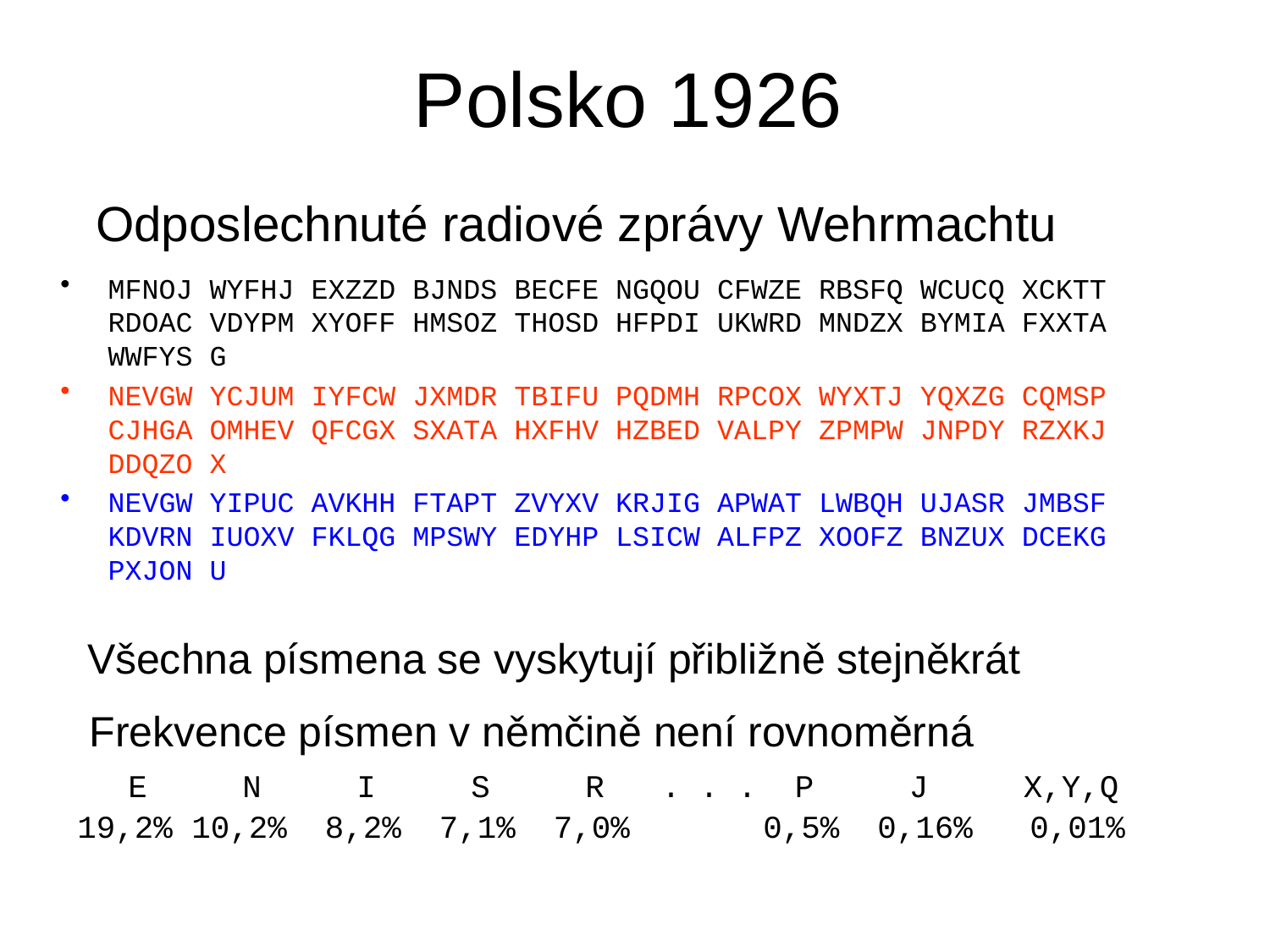

# Polsko 1926
   Odposlechnuté radiové zprávy Wehrmachtu
MFNOJ WYFHJ EXZZD BJNDS BECFE NGQOU CFWZE RBSFQ WCUCQ XCKTT RDOAC VDYPM XYOFF HMSOZ THOSD HFPDI UKWRD MNDZX BYMIA FXXTA WWFYS G
NEVGW YCJUM IYFCW JXMDR TBIFU PQDMH RPCOX WYXTJ YQXZG CQMSP CJHGA OMHEV QFCGX SXATA HXFHV HZBED VALPY ZPMPW JNPDY RZXKJ DDQZO X
NEVGW YIPUC AVKHH FTAPT ZVYXV KRJIG APWAT LWBQH UJASR JMBSF KDVRN IUOXV FKLQG MPSWY EDYHP LSICW ALFPZ XOOFZ BNZUX DCEKG PXJON U

Všechna písmena se vyskytují přibližně stejněkrát

 Frekvence písmen v němčině není rovnoměrná
  E     N     I     S     R   . . .  P     J     X,Y,Q
19,2% 10,2%  8,2%  7,1%  7,0%       0,5%  0,16%   0,01%